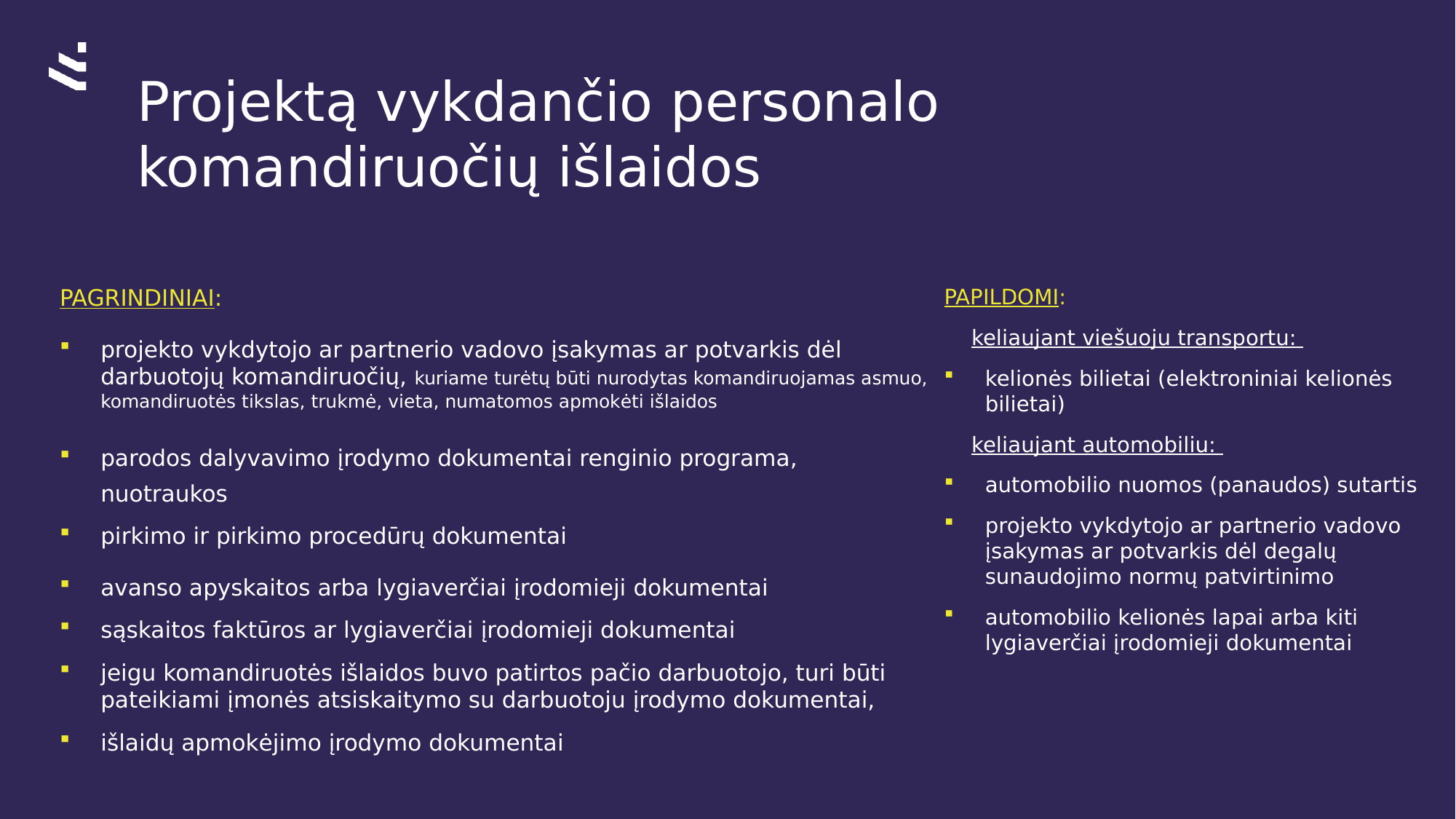

# Projektą vykdančio personalo komandiruočių išlaidos
PAGRINDINIAI:
projekto vykdytojo ar partnerio vadovo įsakymas ar potvarkis dėl darbuotojų komandiruočių, kuriame turėtų būti nurodytas komandiruojamas asmuo, komandiruotės tikslas, trukmė, vieta, numatomos apmokėti išlaidos
parodos dalyvavimo įrodymo dokumentai renginio programa, nuotraukos
pirkimo ir pirkimo procedūrų dokumentai
avanso apyskaitos arba lygiaverčiai įrodomieji dokumentai
sąskaitos faktūros ar lygiaverčiai įrodomieji dokumentai
jeigu komandiruotės išlaidos buvo patirtos pačio darbuotojo, turi būti pateikiami įmonės atsiskaitymo su darbuotoju įrodymo dokumentai,
išlaidų apmokėjimo įrodymo dokumentai

PAPILDOMI:
keliaujant viešuoju transportu:
kelionės bilietai (elektroniniai kelionės bilietai)
keliaujant automobiliu:
automobilio nuomos (panaudos) sutartis
projekto vykdytojo ar partnerio vadovo įsakymas ar potvarkis dėl degalų sunaudojimo normų patvirtinimo
automobilio kelionės lapai arba kiti lygiaverčiai įrodomieji dokumentai